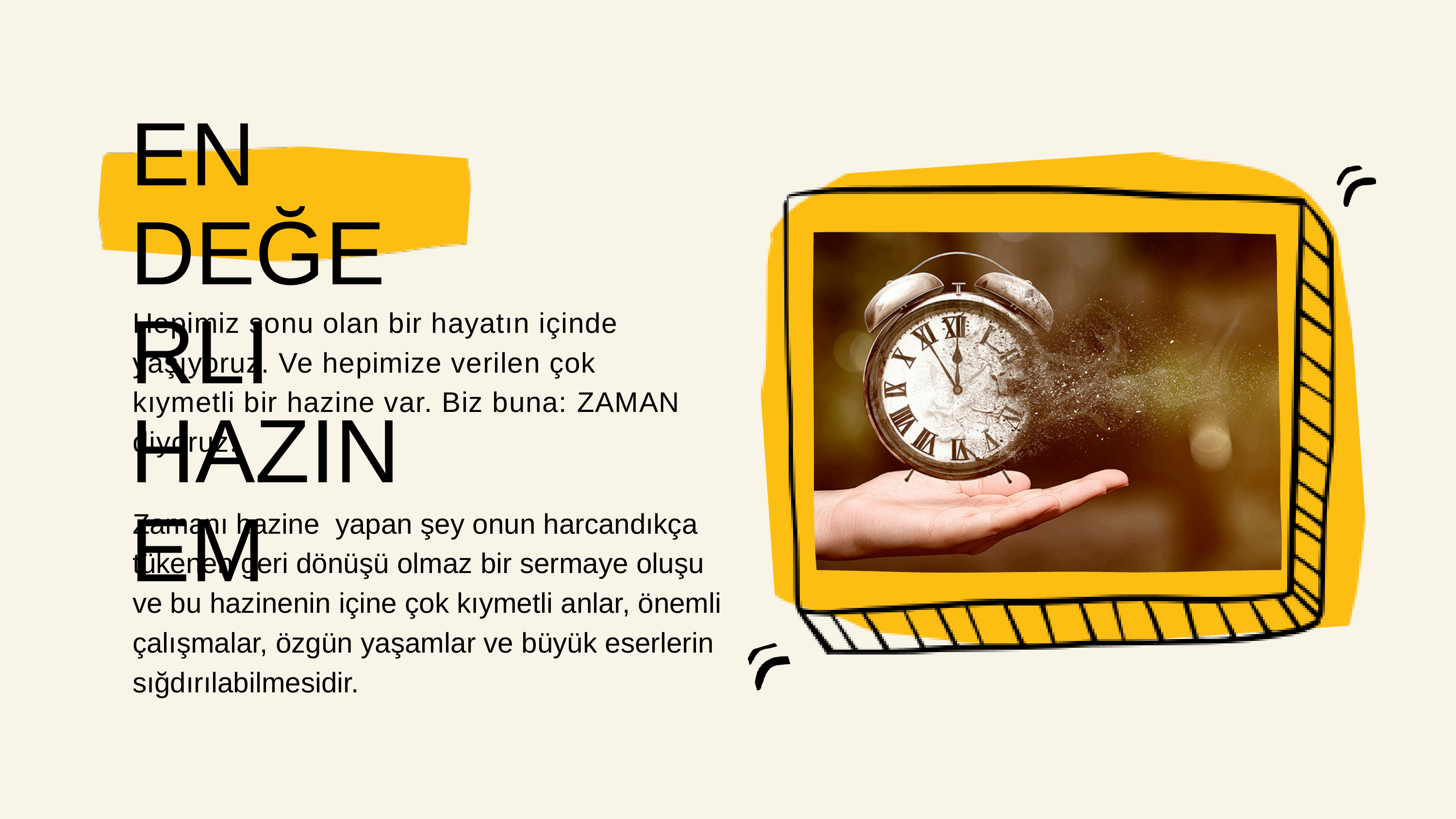

EN DEĞERLI HAZINEM

Hepimiz sonu olan bir hayatın içinde yaşıyoruz. Ve hepimize verilen çok kıymetli bir hazine var. Biz buna: ZAMAN diyoruz.
Zamanı hazine  yapan şey onun harcandıkça tükenen geri dönüşü olmaz bir sermaye oluşu ve bu hazinenin içine çok kıymetli anlar, önemli çalışmalar, özgün yaşamlar ve büyük eserlerin sığdırılabilmesidir.